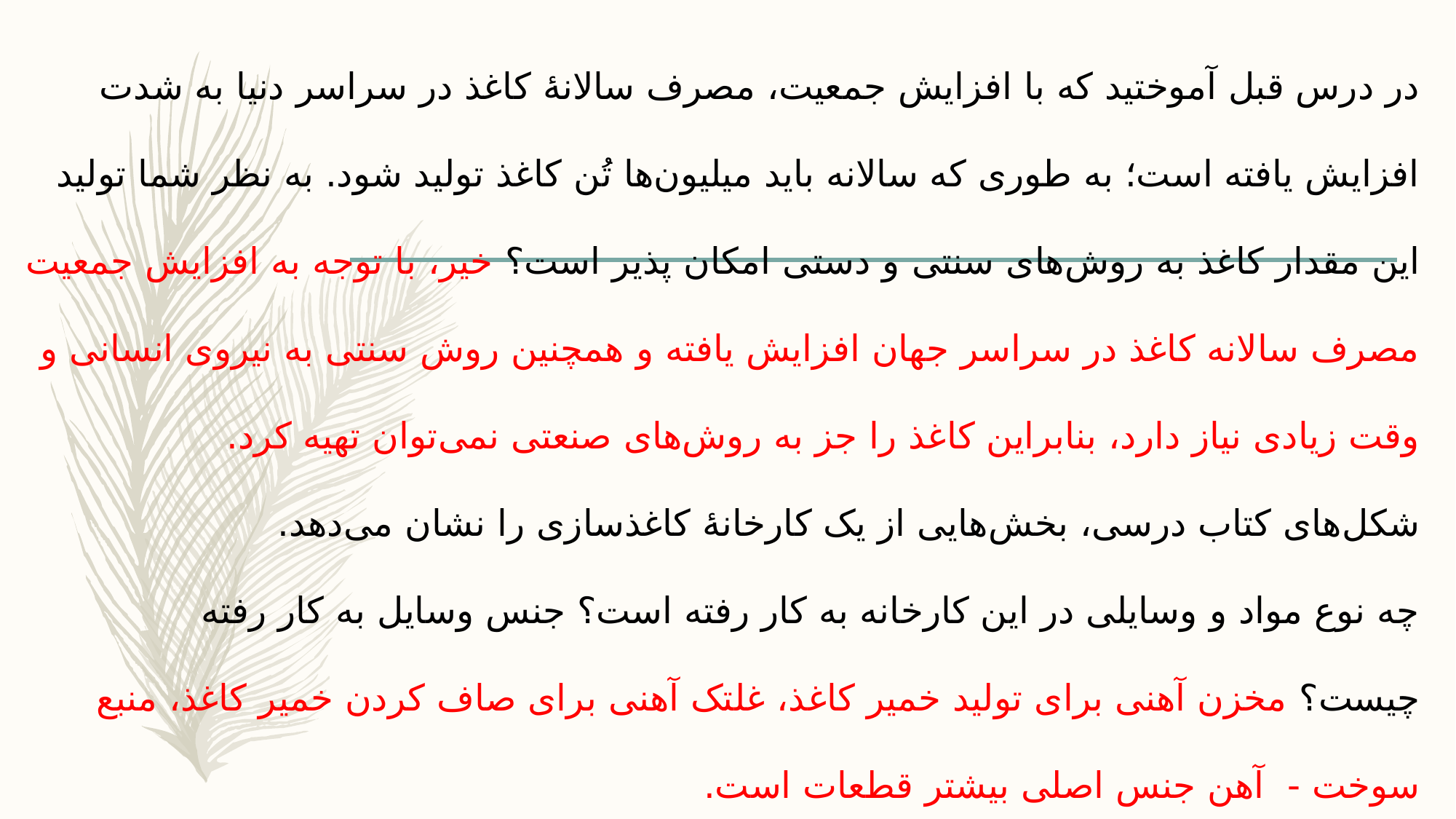

در درس قبل آموختید که با افزایش جمعیت، مصرف سالانه‌ٔ کاغذ در سراسر دنیا به شدت افزایش یافته است؛ به طوری که سالانه باید میلیون‌ها تُن کاغذ تولید شود. به نظر شما تولید این مقدار کاغذ به روش‌های سنتی و دستی امکان‌ پذیر است؟ خیر، با توجه به افزایش جمعیت مصرف سالانه کاغذ در سراسر جهان افزایش یافته و همچنین روش سنتی به نیروی انسانی و وقت زیادی نیاز دارد، بنابراین کاغذ را جز به روش‌های صنعتی نمی‌توان تهیه کرد.
شکل‌های کتاب درسی، بخش‌هایی از یک کارخانه‌ٔ کاغذسازی را نشان می‌دهد.
چه نوع مواد و وسایلی در این کارخانه به کار رفته است؟ جنس وسایل به کار رفته چیست؟ مخزن آهنی برای تولید خمیر کاغذ، غلتک آهنی برای صاف کردن خمیر کاغذ، منبع سوخت - ‏‏‏ آهن جنس اصلی بیشتر قطعات است.